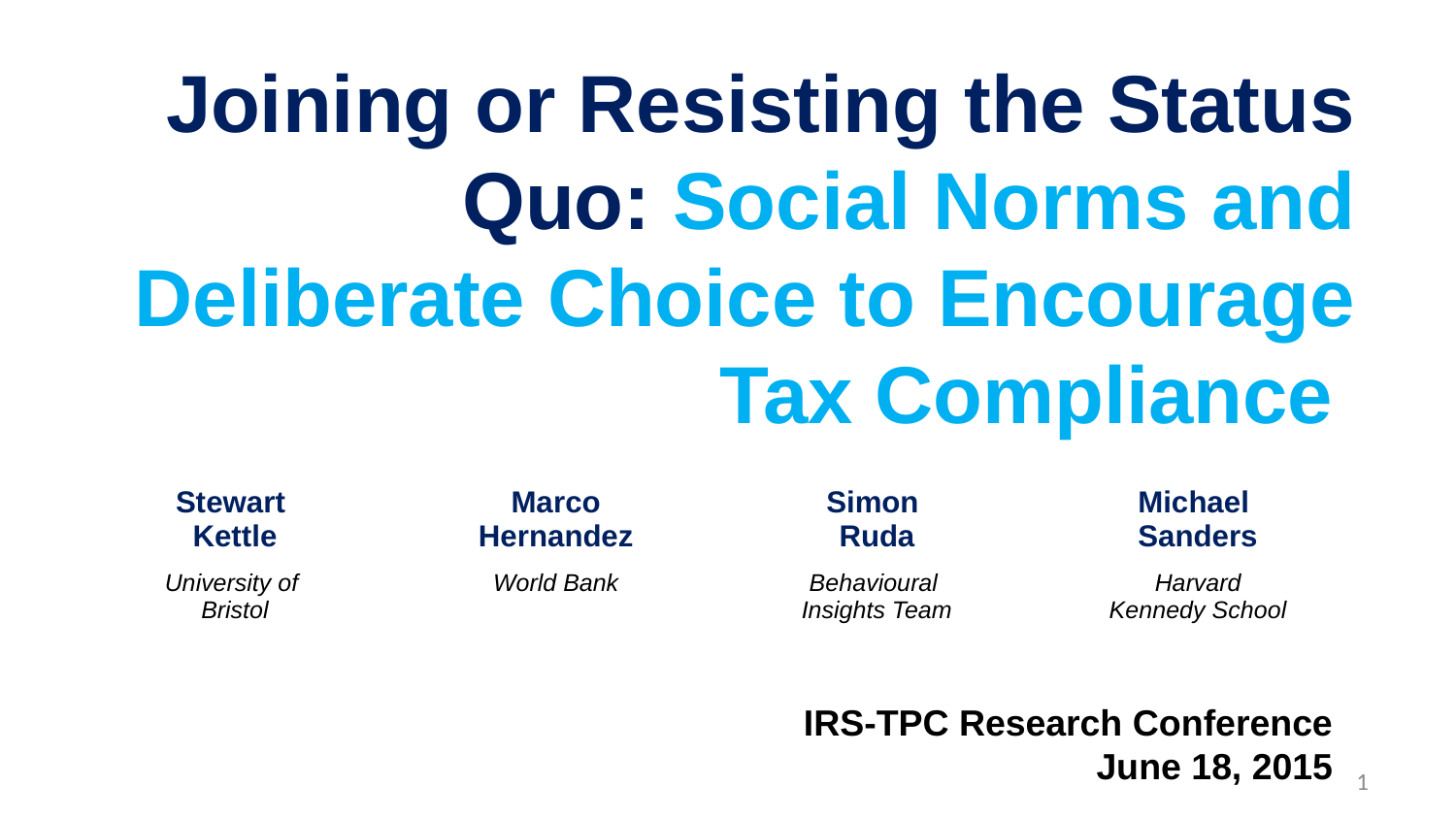

# Joining or Resisting the Status Quo: Social Norms and Deliberate Choice to Encourage Tax Compliance
| Stewart Kettle | Marco Hernandez | Simon Ruda | Michael Sanders |
| --- | --- | --- | --- |
| University of Bristol | World Bank | Behavioural Insights Team | Harvard Kennedy School |
IRS-TPC Research Conference
June 18, 2015
1